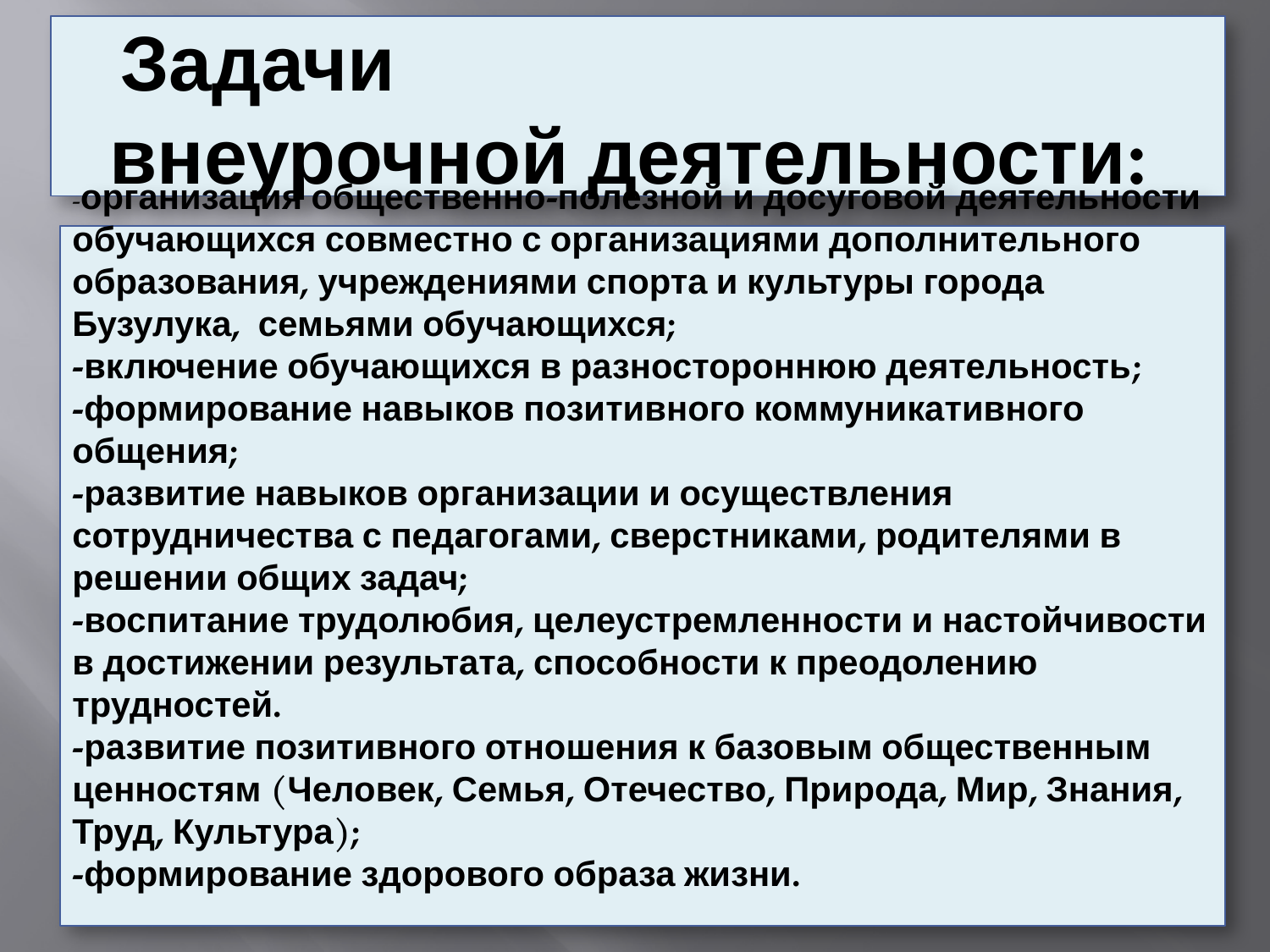

Задачи                                        внеурочной деятельности:
-организация общественно-полезной и досуговой деятельности обучающихся совместно с организациями дополнительного образования, учреждениями спорта и культуры города Бузулука,  семьями обучающихся;
-включение обучающихся в разностороннюю деятельность;
-формирование навыков позитивного коммуникативного общения;
-развитие навыков организации и осуществления сотрудничества с педагогами, сверстниками, родителями в решении общих задач;
-воспитание трудолюбия, целеустремленности и настойчивости в достижении результата, способности к преодолению трудностей.
-развитие позитивного отношения к базовым общественным ценностям (Человек, Семья, Отечество, Природа, Мир, Знания, Труд, Культура);
-формирование здорового образа жизни.